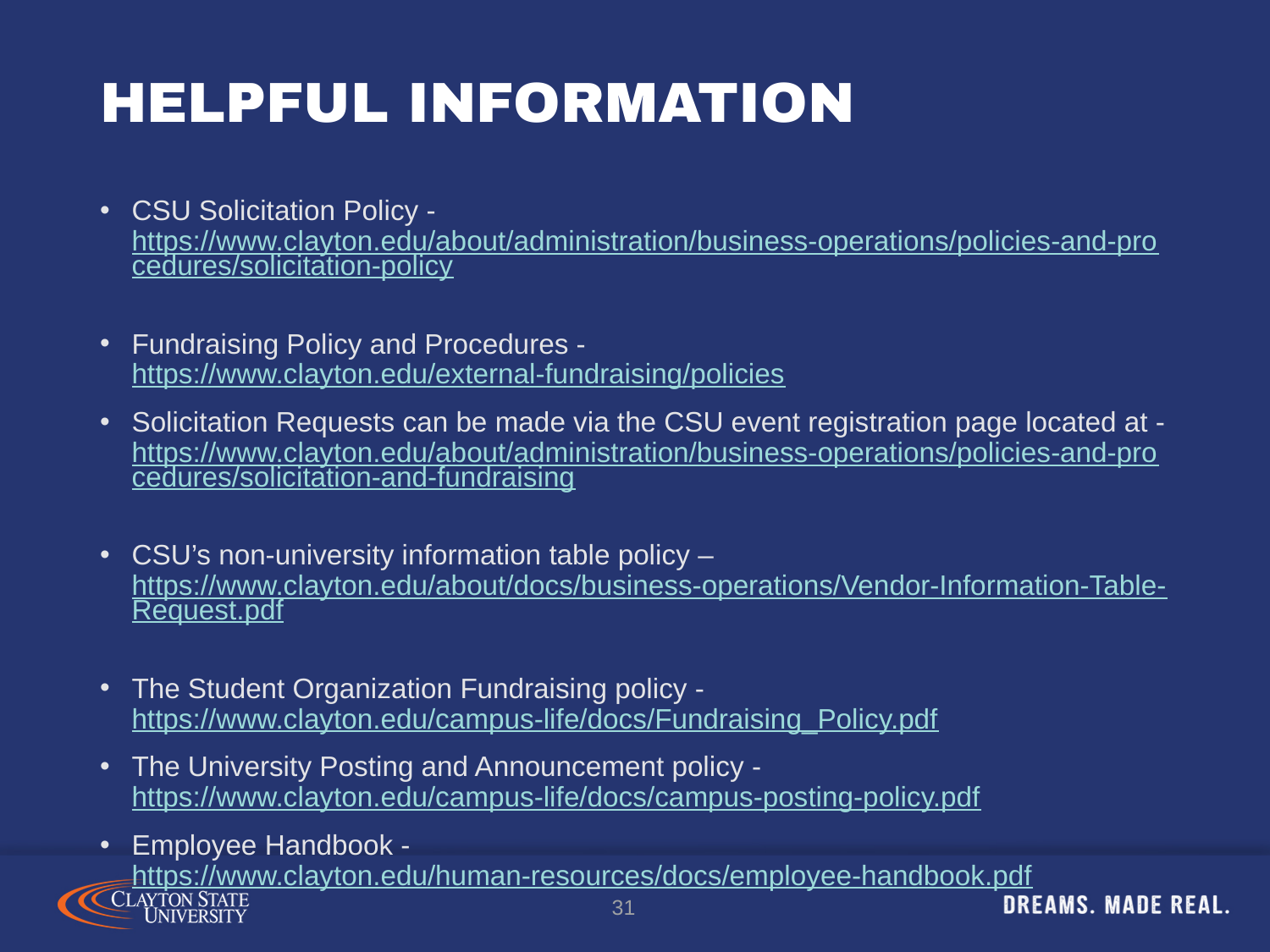

# Helpful Information

CSU Solicitation Policy - https://www.clayton.edu/about/administration/business-operations/policies-and-procedures/solicitation-policy
Fundraising Policy and Procedures - https://www.clayton.edu/external-fundraising/policies
Solicitation Requests can be made via the CSU event registration page located at - https://www.clayton.edu/about/administration/business-operations/policies-and-procedures/solicitation-and-fundraising
CSU’s non-university information table policy – https://www.clayton.edu/about/docs/business-operations/Vendor-Information-Table-Request.pdf
The Student Organization Fundraising policy - https://www.clayton.edu/campus-life/docs/Fundraising_Policy.pdf
The University Posting and Announcement policy - https://www.clayton.edu/campus-life/docs/campus-posting-policy.pdf
Employee Handbook - https://www.clayton.edu/human-resources/docs/employee-handbook.pdf

31